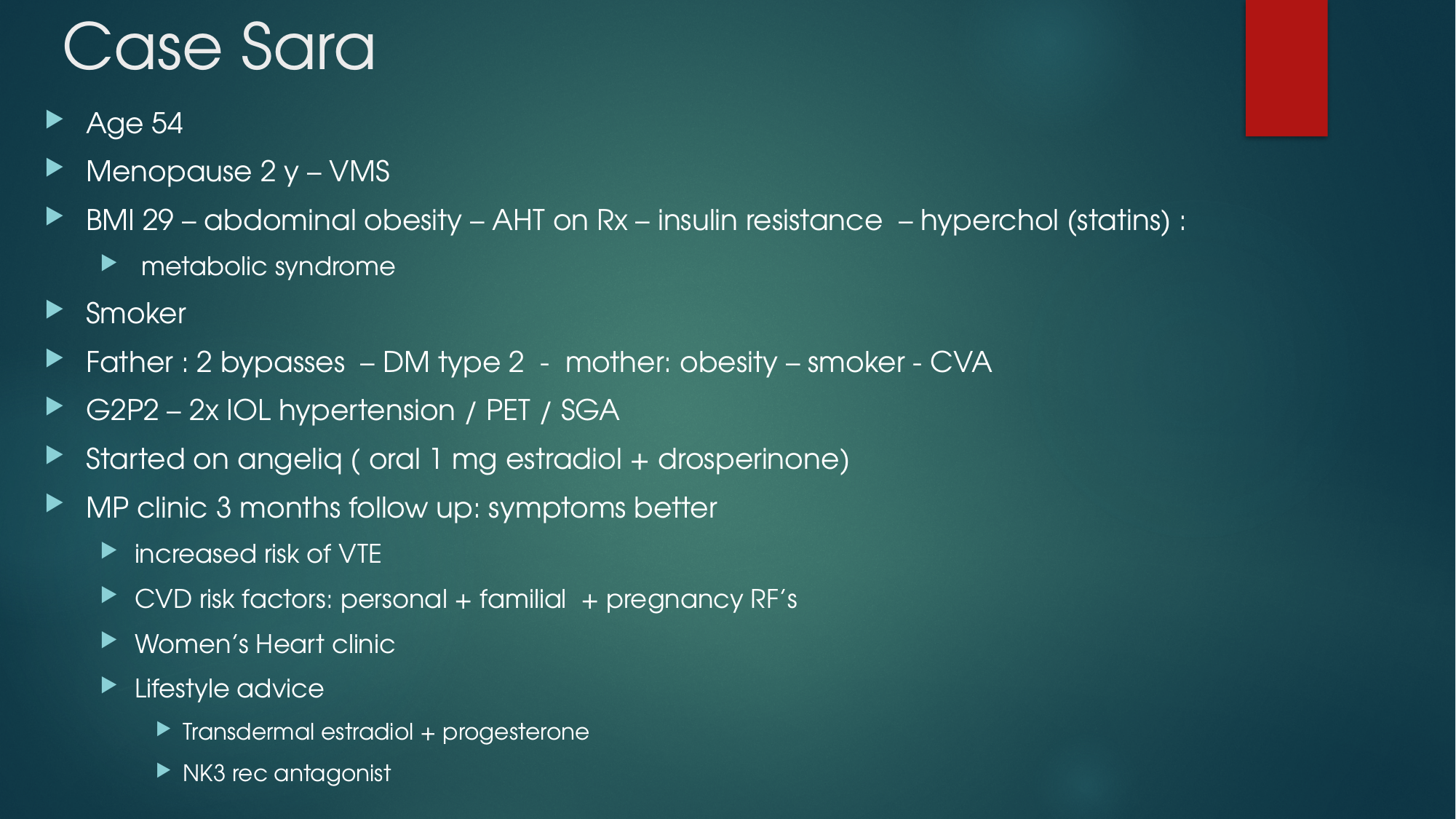

# Case Sara
Age 54
Menopause 2 y – VMS
BMI 29 – abdominal obesity – AHT on Rx – insulin resistance  – hyperchol (statins) :
 metabolic syndrome
Smoker
Father : 2 bypasses  – DM type 2  -  mother: obesity – smoker - CVA
G2P2 – 2x IOL hypertension / PET / SGA
Started on angeliq ( oral 1 mg estradiol + drosperinone)
MP clinic 3 months follow up: symptoms better
increased risk of VTE
CVD risk factors: personal + familial  + pregnancy RF’s
Women’s Heart clinic
Lifestyle advice
Transdermal estradiol + progesterone
NK3 rec antagonist